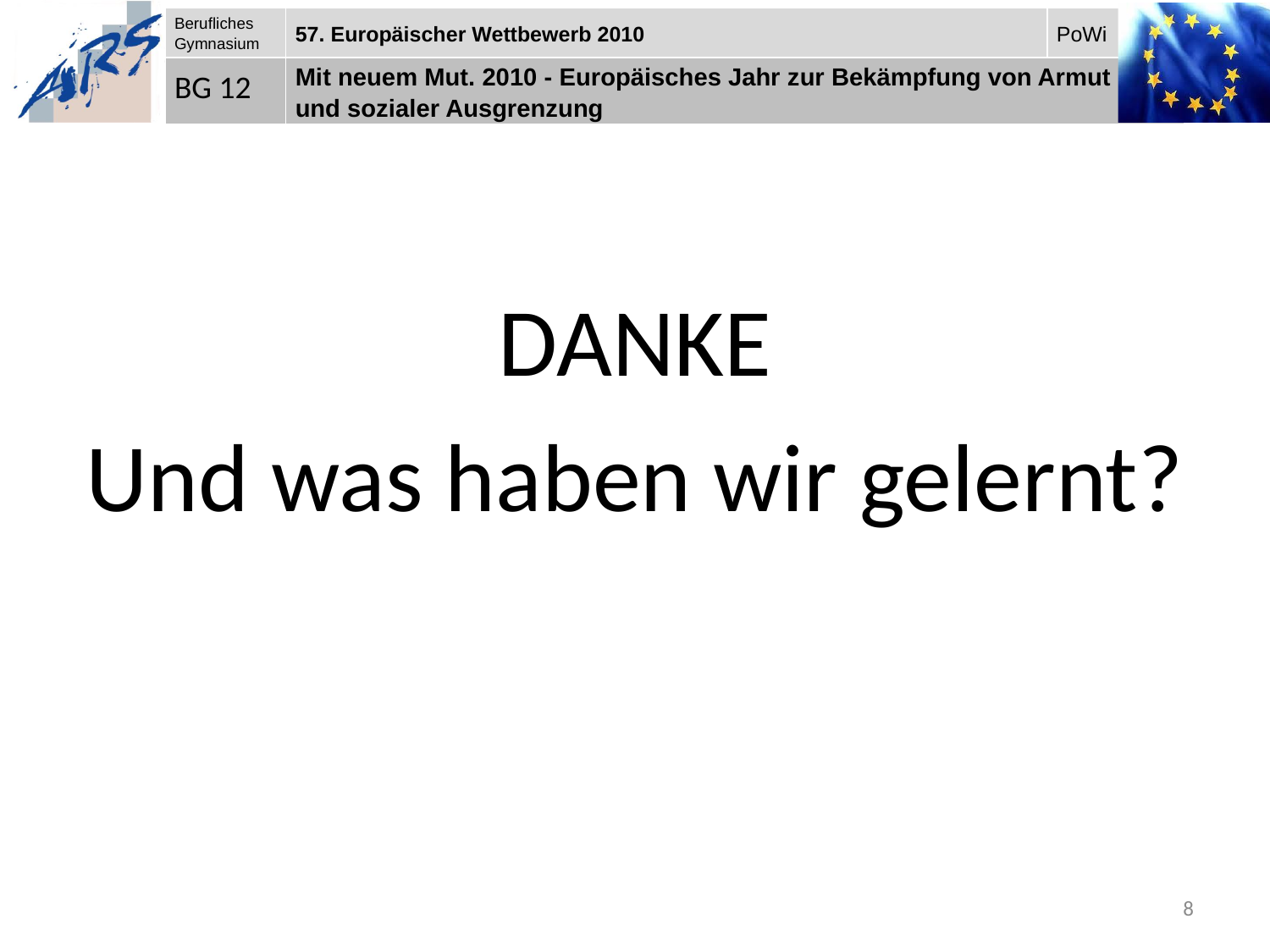

DANKE
Und was haben wir gelernt?
8